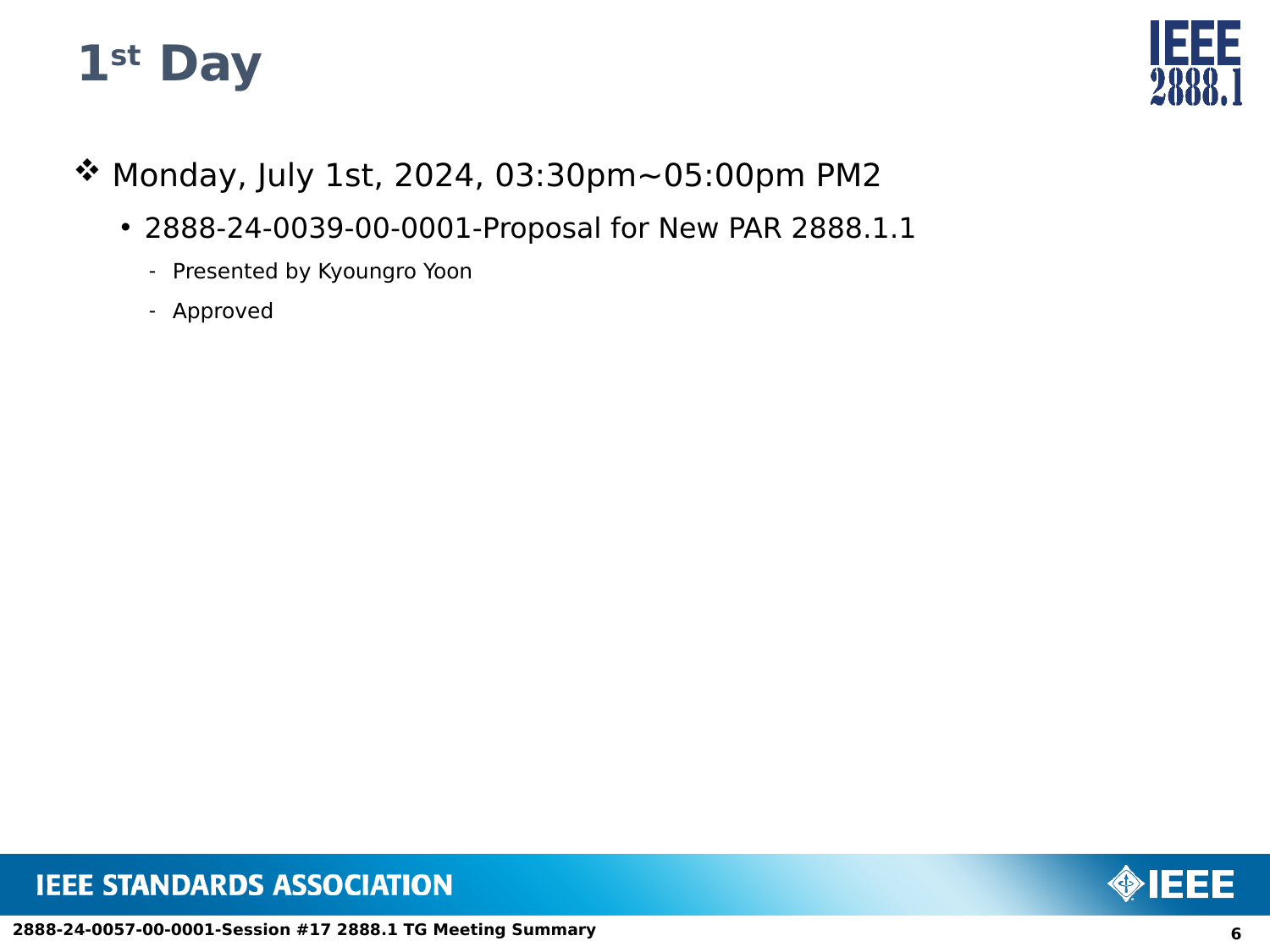

# 1st Day
 Monday, July 1st, 2024, 03:30pm~05:00pm PM2
2888-24-0039-00-0001-Proposal for New PAR 2888.1.1
Presented by Kyoungro Yoon
Approved
2888-24-0057-00-0001-Session #17 2888.1 TG Meeting Summary
6